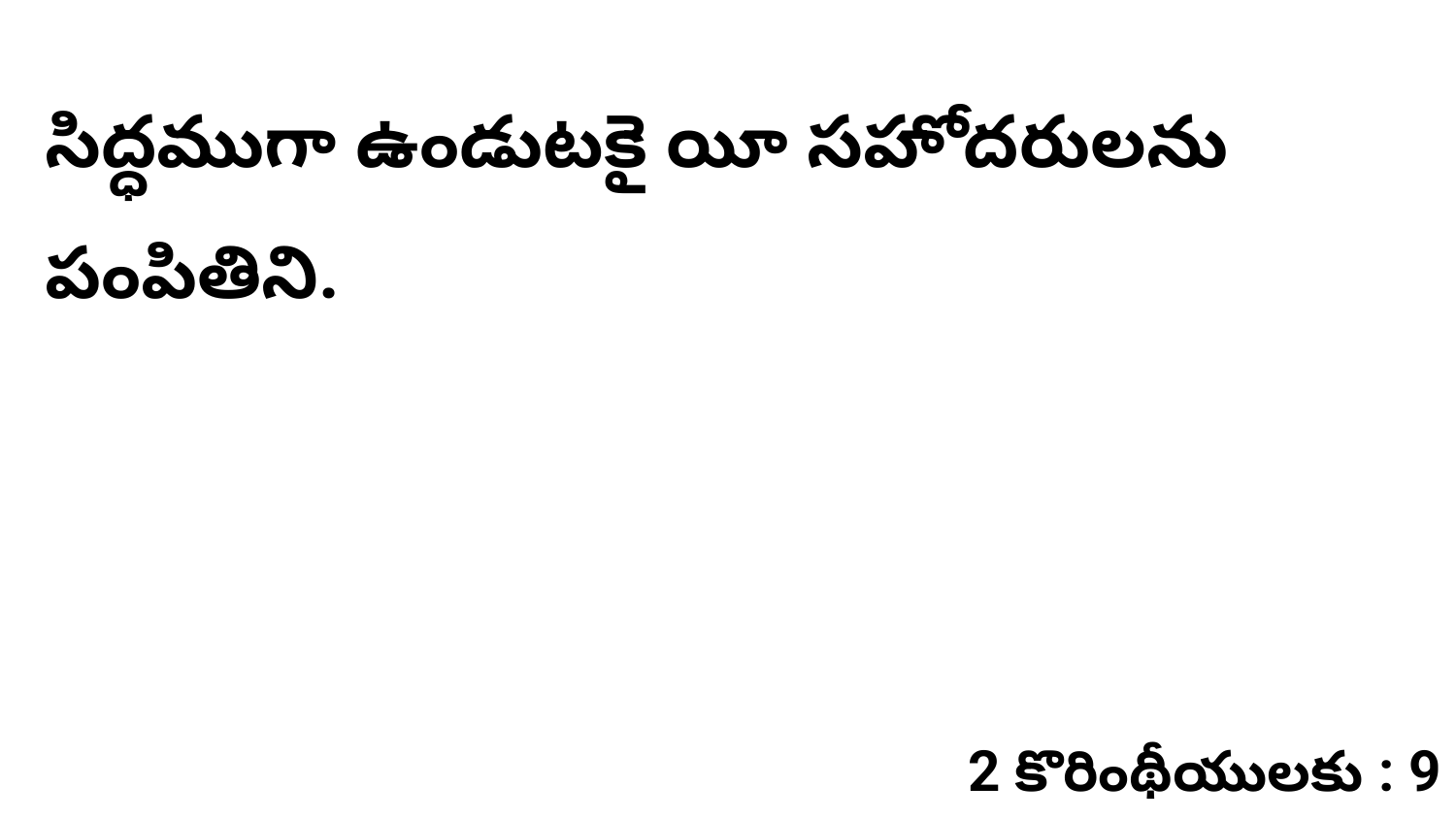

సిద్ధముగా ఉండుటకై యీ సహోదరులను పంపితిని.
2 కొరింథీయులకు : 9